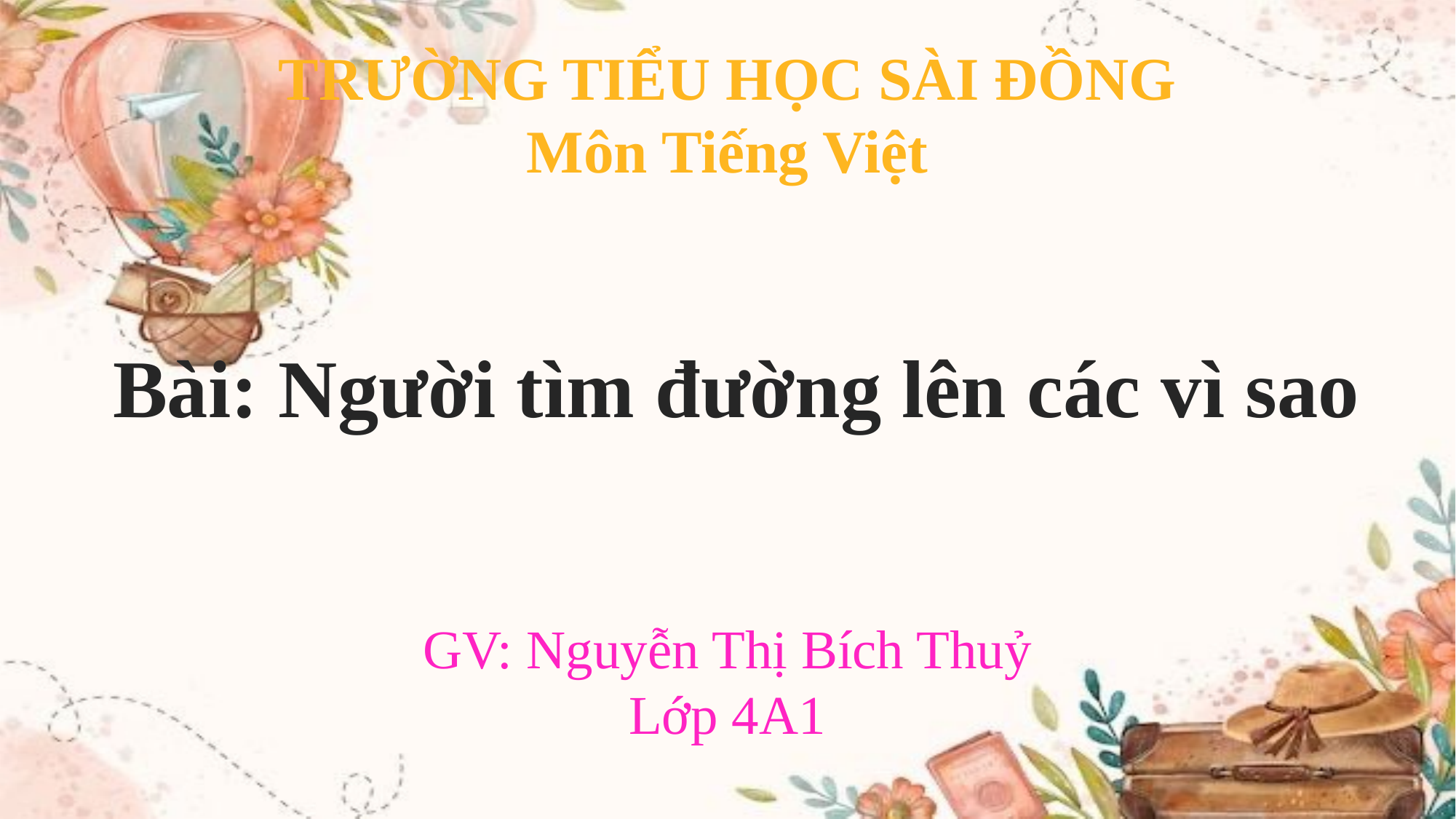

TRƯỜNG TIỂU HỌC SÀI ĐỒNG
Môn Tiếng Việt
Bài: Người tìm đường lên các vì sao
GV: Nguyễn Thị Bích Thuỷ
Lớp 4A1